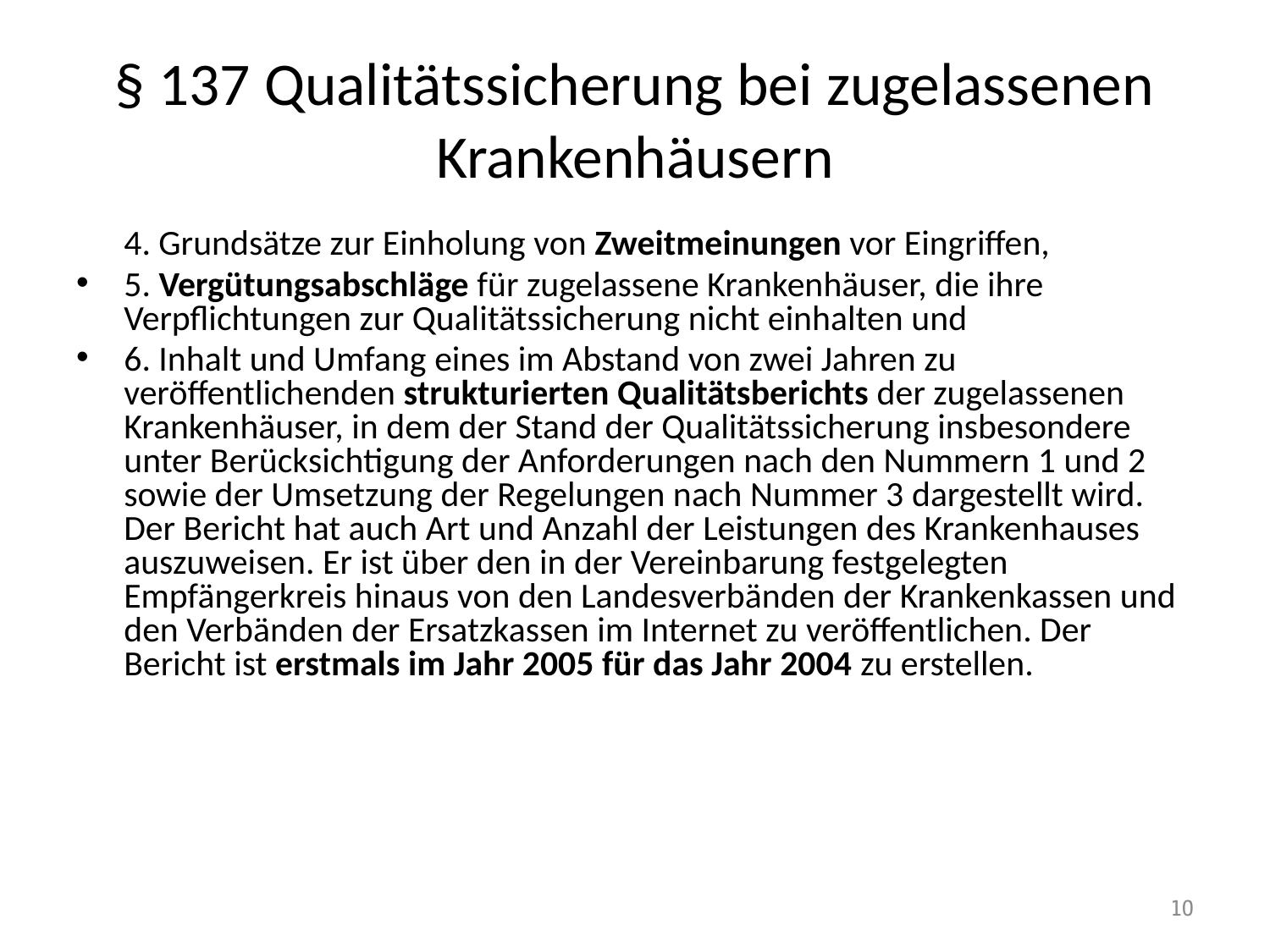

# § 137 Qualitätssicherung bei zugelassenen Krankenhäusern
	4. Grundsätze zur Einholung von Zweitmeinungen vor Eingriffen,
5. Vergütungsabschläge für zugelassene Krankenhäuser, die ihre Verpflichtungen zur Qualitätssicherung nicht einhalten und
6. Inhalt und Umfang eines im Abstand von zwei Jahren zu veröffentlichenden strukturierten Qualitätsberichts der zugelassenen Krankenhäuser, in dem der Stand der Qualitätssicherung insbesondere unter Berücksichtigung der Anforderungen nach den Nummern 1 und 2 sowie der Umsetzung der Regelungen nach Nummer 3 dargestellt wird. Der Bericht hat auch Art und Anzahl der Leistungen des Krankenhauses auszuweisen. Er ist über den in der Vereinbarung festgelegten Empfängerkreis hinaus von den Landesverbänden der Krankenkassen und den Verbänden der Ersatzkassen im Internet zu veröffentlichen. Der Bericht ist erstmals im Jahr 2005 für das Jahr 2004 zu erstellen.
10